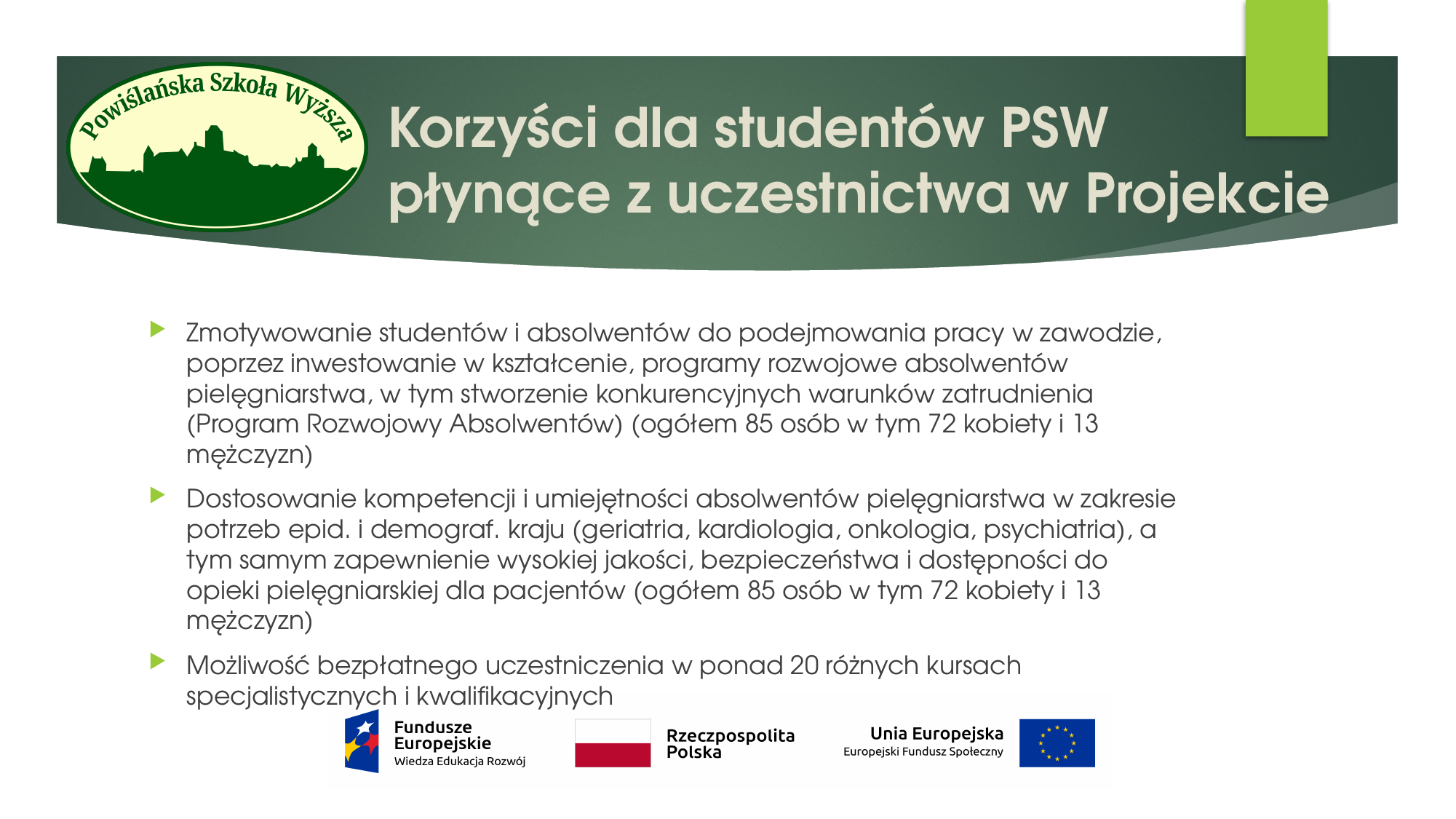

# Korzyści dla studentów PSW płynące z uczestnictwa w Projekcie
Zmotywowanie studentów i absolwentów do podejmowania pracy w zawodzie, poprzez inwestowanie w kształcenie, programy rozwojowe absolwentów pielęgniarstwa, w tym stworzenie konkurencyjnych warunków zatrudnienia (Program Rozwojowy Absolwentów) (ogółem 85 osób w tym 72 kobiety i 13 mężczyzn)
Dostosowanie kompetencji i umiejętności absolwentów pielęgniarstwa w zakresie potrzeb epid. i demograf. kraju (geriatria, kardiologia, onkologia, psychiatria), a tym samym zapewnienie wysokiej jakości, bezpieczeństwa i dostępności do opieki pielęgniarskiej dla pacjentów (ogółem 85 osób w tym 72 kobiety i 13 mężczyzn)
Możliwość bezpłatnego uczestniczenia w ponad 20 różnych kursach specjalistycznych i kwalifikacyjnych